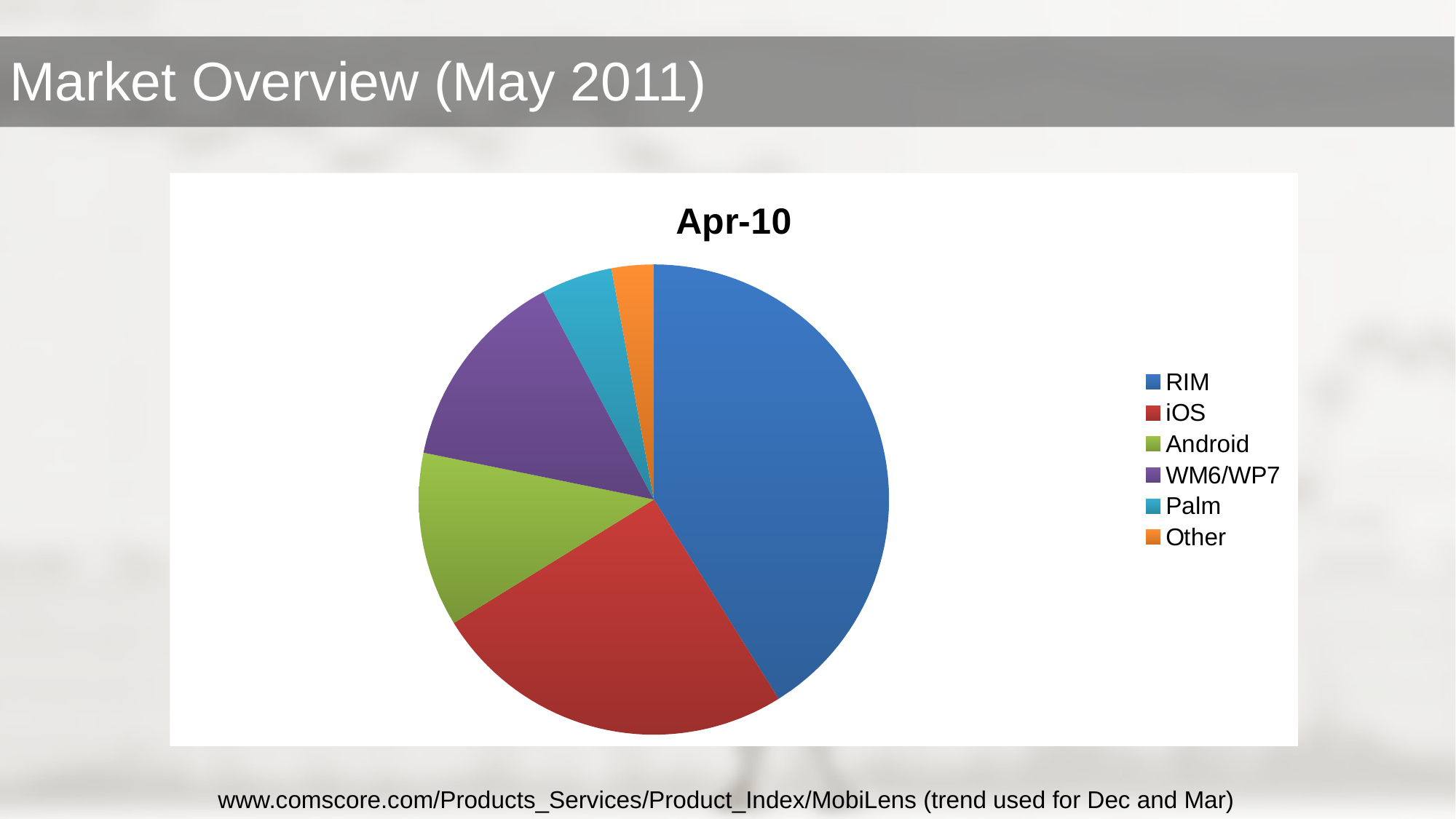

www.comscore.com/Products_Services/Product_Index/MobiLens (trend used for Dec and Mar)

### Chart:

| Category | Apr-10 |
|---|---|
| RIM | 41.1 |
| iOS | 25.1 |
| Android | 12.0 |
| WM6/WP7 | 14.0 |
| Palm | 4.9 |
| Other | 2.899999999999991 |